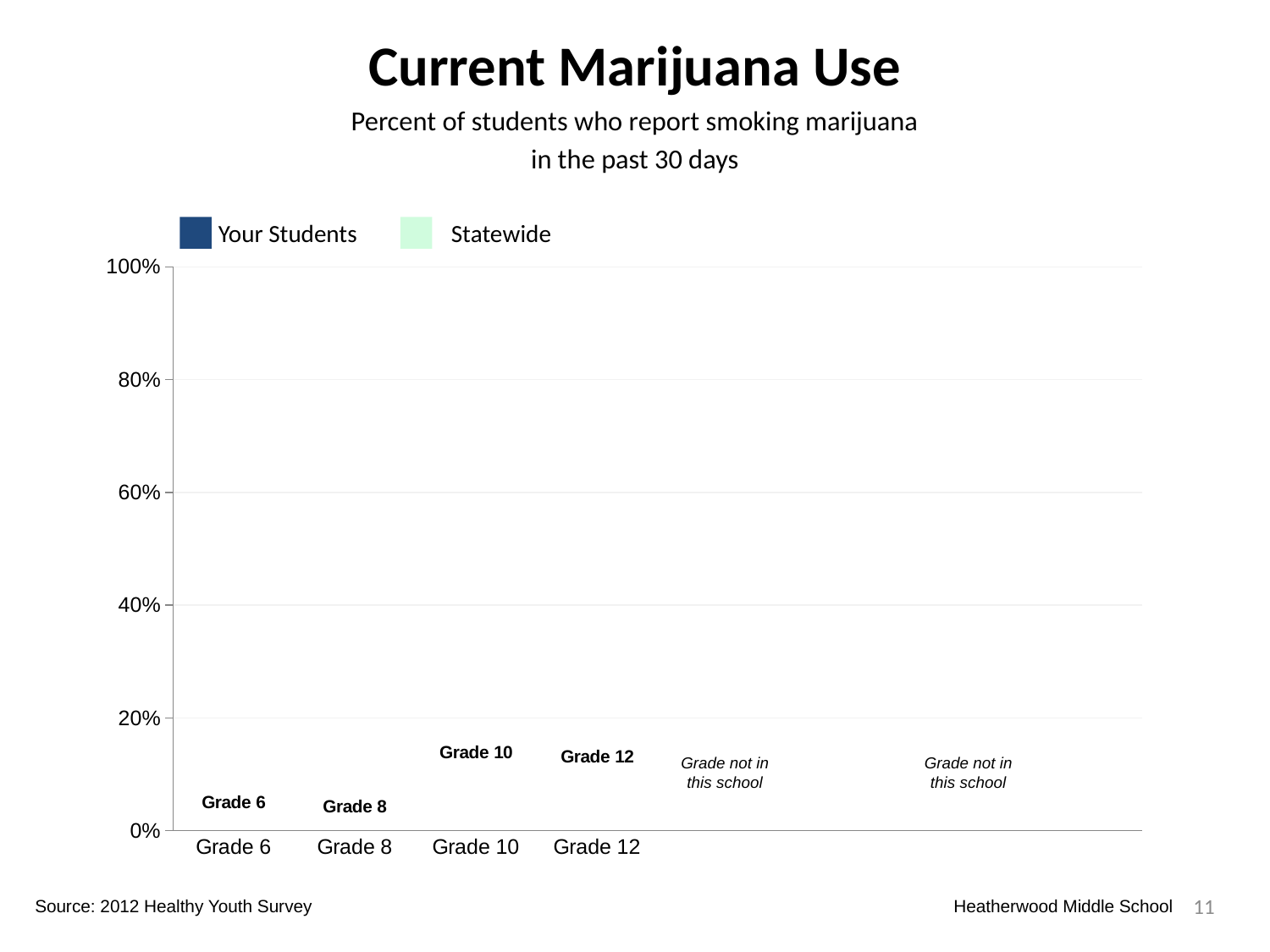

Current Marijuana Use
Percent of students who report smoking marijuana
in the past 30 days
Your Students
Statewide

### Chart

| Category | Your Students | Statewide | Dummy Bars |
|---|---|---|---|
| Grade 6 | 0.00980392156862745 | 0.012310848935624518 | 0.02343899509615057 |
| Grade 8 | 0.07407407407407407 | 0.09408926417370327 | 0.016199736964531752 |
| Grade 10 | 0.0 | 0.0 | 0.1117527076411879 |
| Grade 12 | 0.0 | 0.0 | 0.10456584579637163 |

Grade not in this school
Grade not in this school
11
Source: 2012 Healthy Youth Survey
Heatherwood Middle School